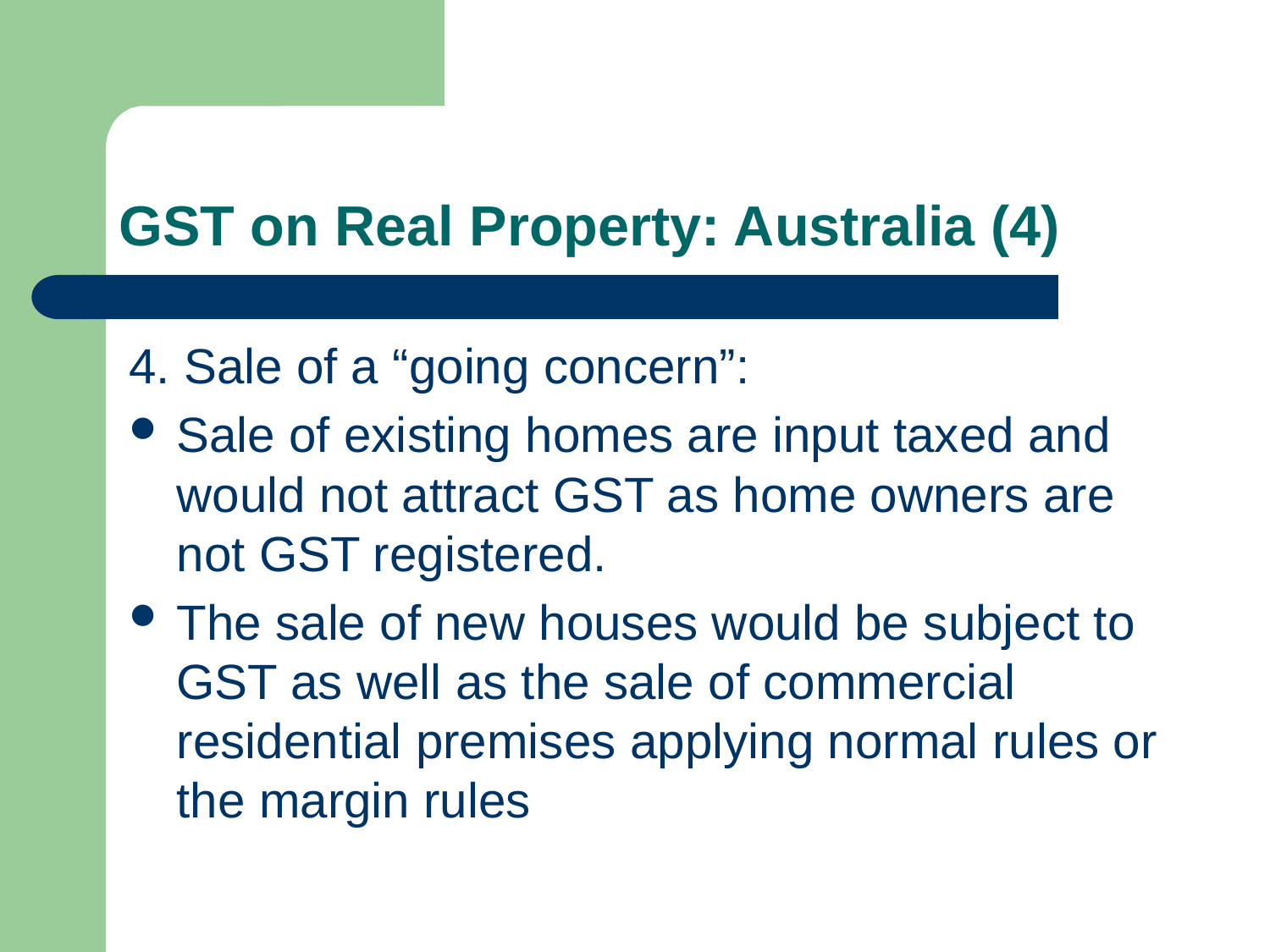

# GST on Real Property: Australia (4)
4. Sale of a “going concern”:
Sale of existing homes are input taxed and would not attract GST as home owners are not GST registered.
The sale of new houses would be subject to GST as well as the sale of commercial residential premises applying normal rules or the margin rules